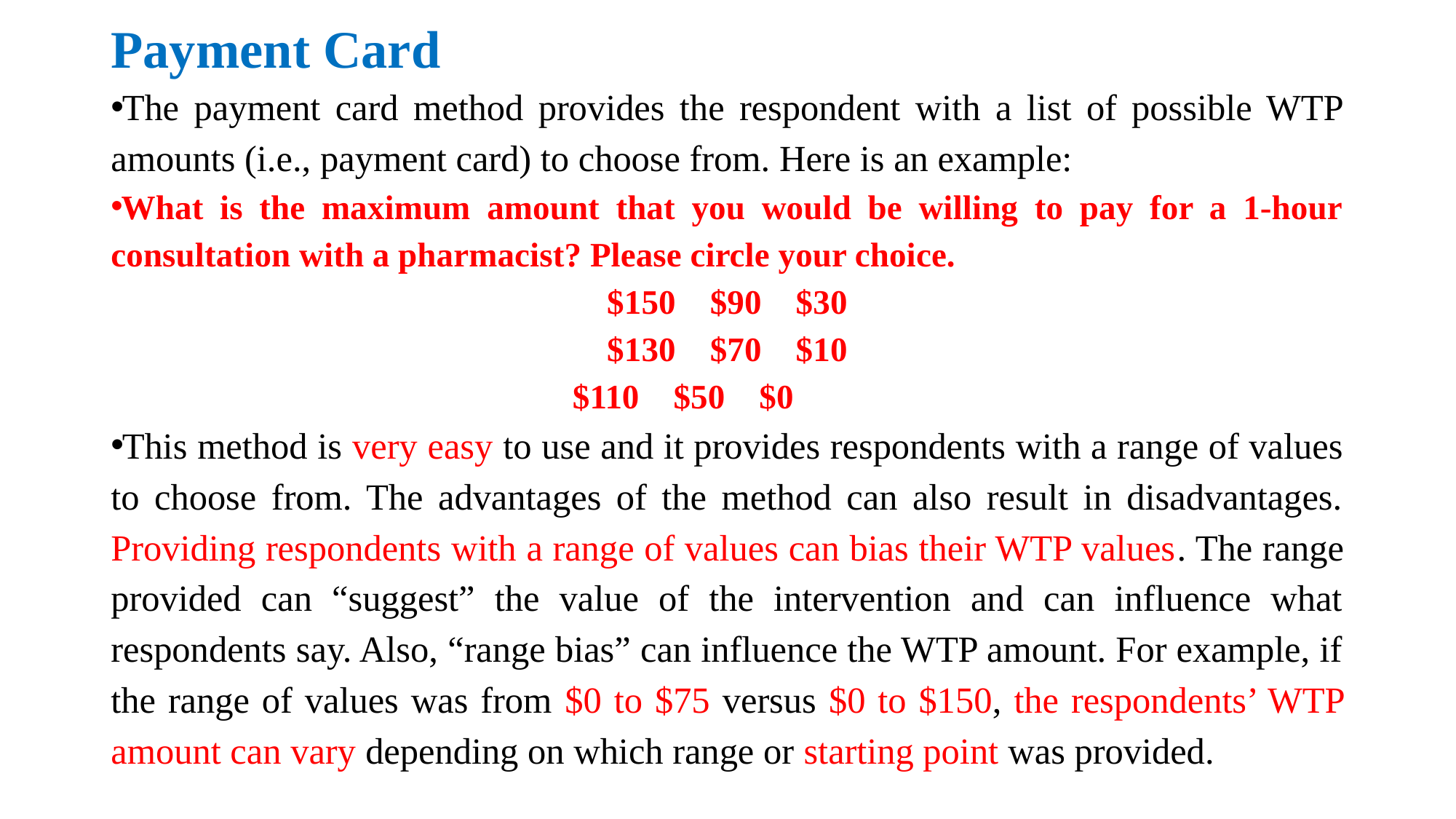

# Payment Card
The payment card method provides the respondent with a list of possible WTP amounts (i.e., payment card) to choose from. Here is an example:
What is the maximum amount that you would be willing to pay for a 1-hour consultation with a pharmacist? Please circle your choice.
$150    $90    $30
$130    $70    $10
                                                      $110    $50    $0
This method is very easy to use and it provides respondents with a range of values to choose from. The advantages of the method can also result in disadvantages. Providing respondents with a range of values can bias their WTP values. The range provided can “suggest” the value of the intervention and can influence what respondents say. Also, “range bias” can influence the WTP amount. For example, if the range of values was from $0 to $75 versus $0 to $150, the respondents’ WTP amount can vary depending on which range or starting point was provided.